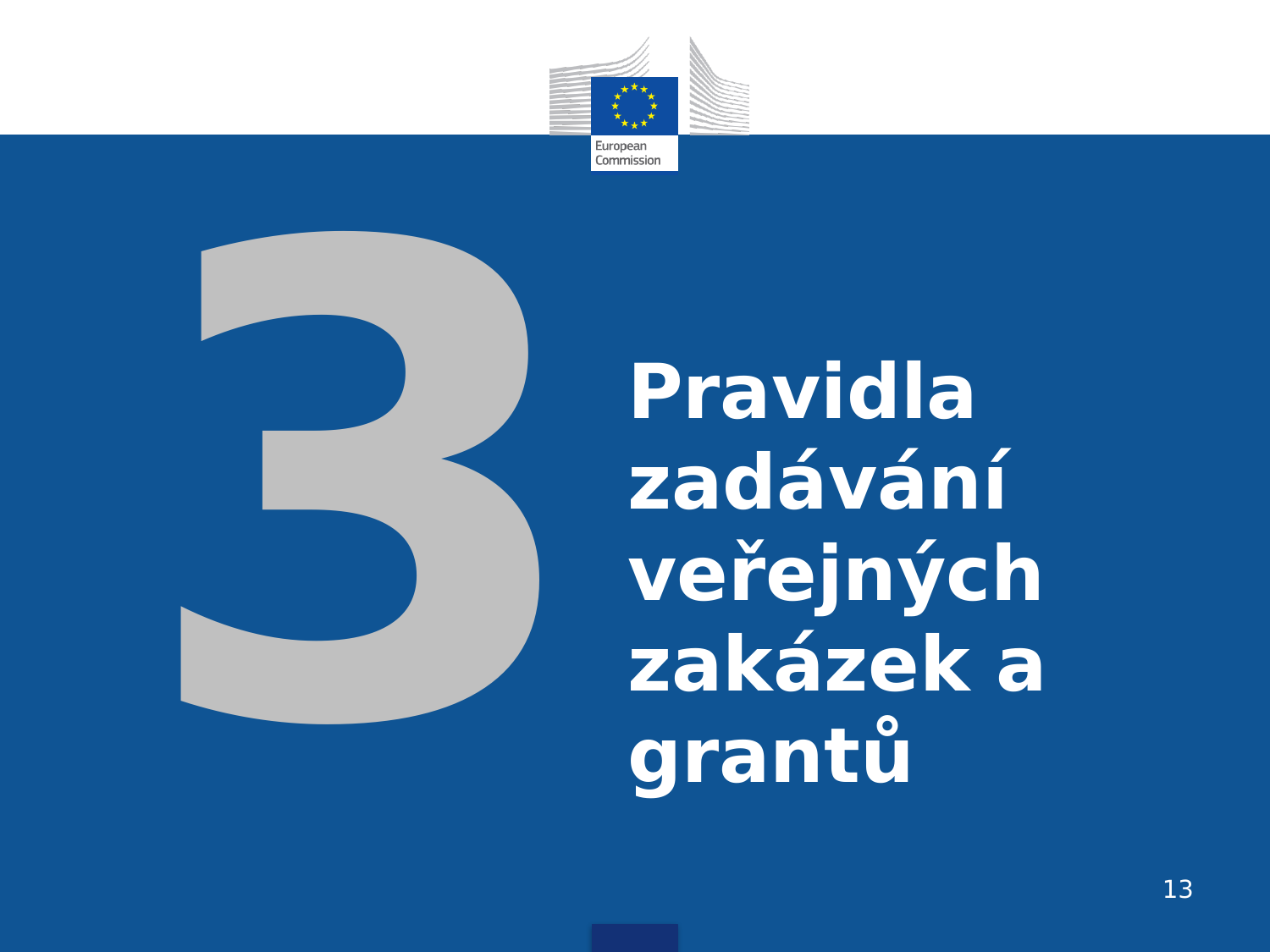

3
Pravidla zadávání veřejných zakázek a grantů
13